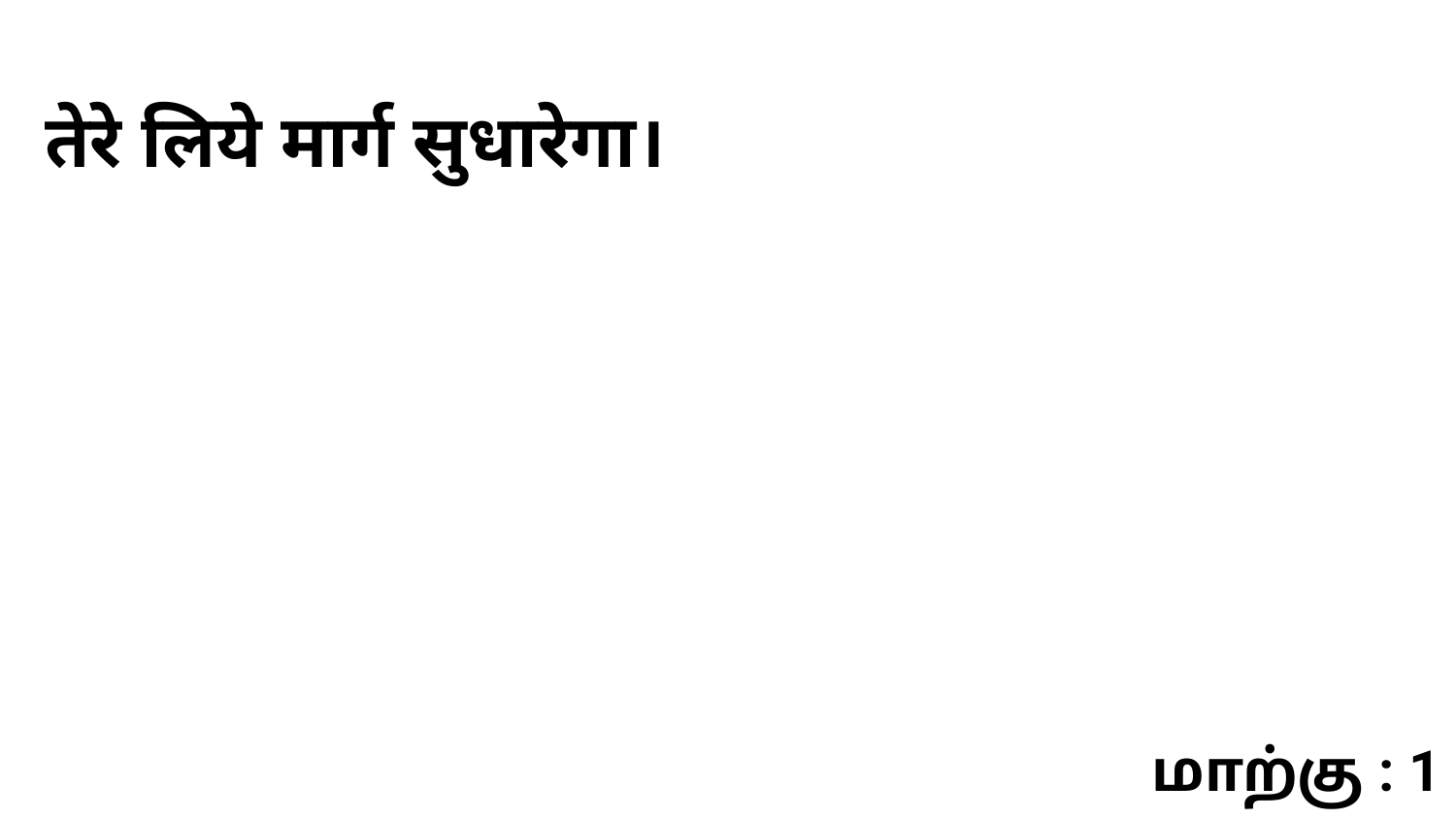

तेरे लिये मार्ग सुधारेगा।
மாற்கு : 1